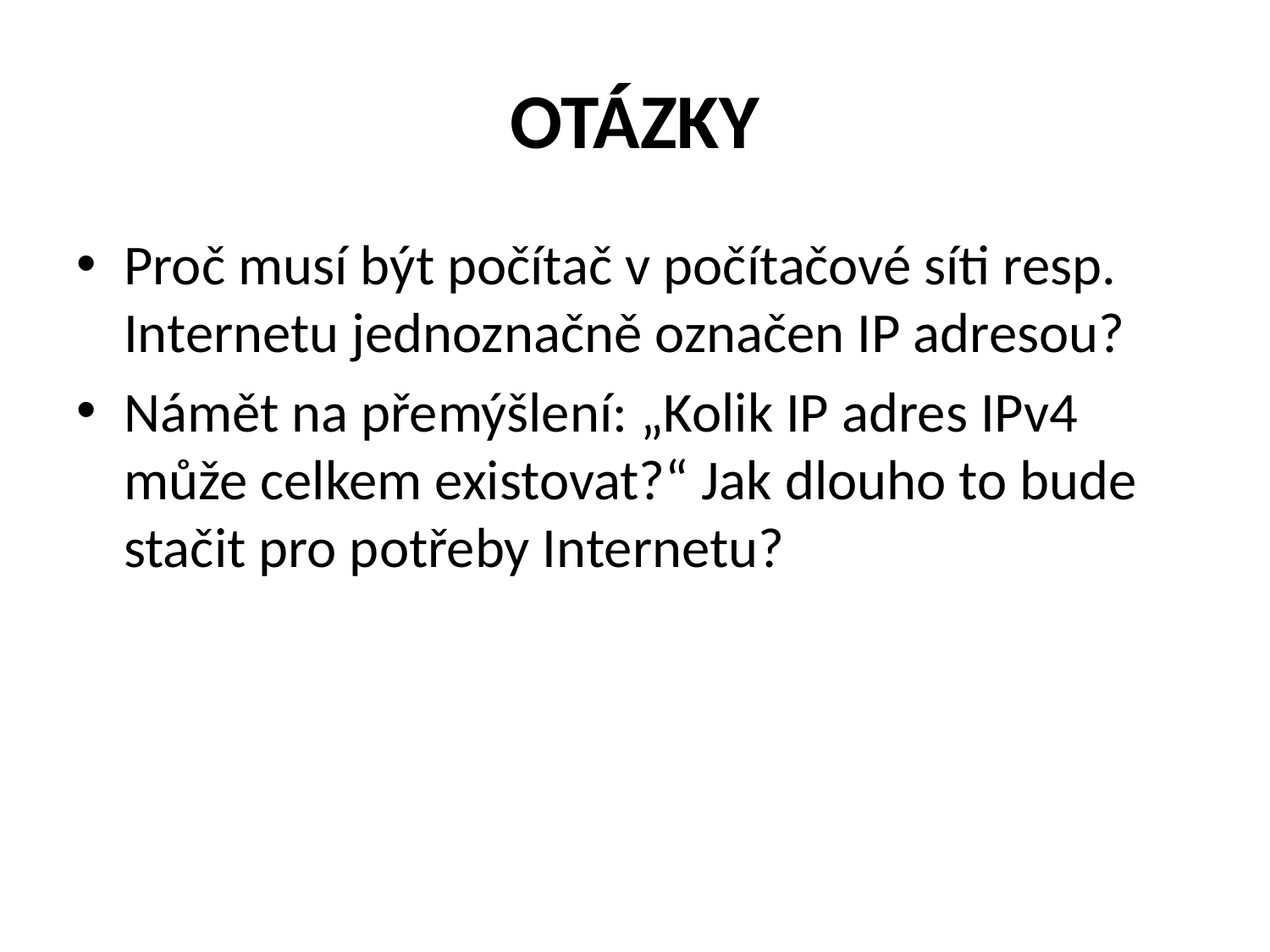

# OTÁZKY
Proč musí být počítač v počítačové síti resp. Internetu jednoznačně označen IP adresou?
Námět na přemýšlení: „Kolik IP adres IPv4 může celkem existovat?“ Jak dlouho to bude stačit pro potřeby Internetu?